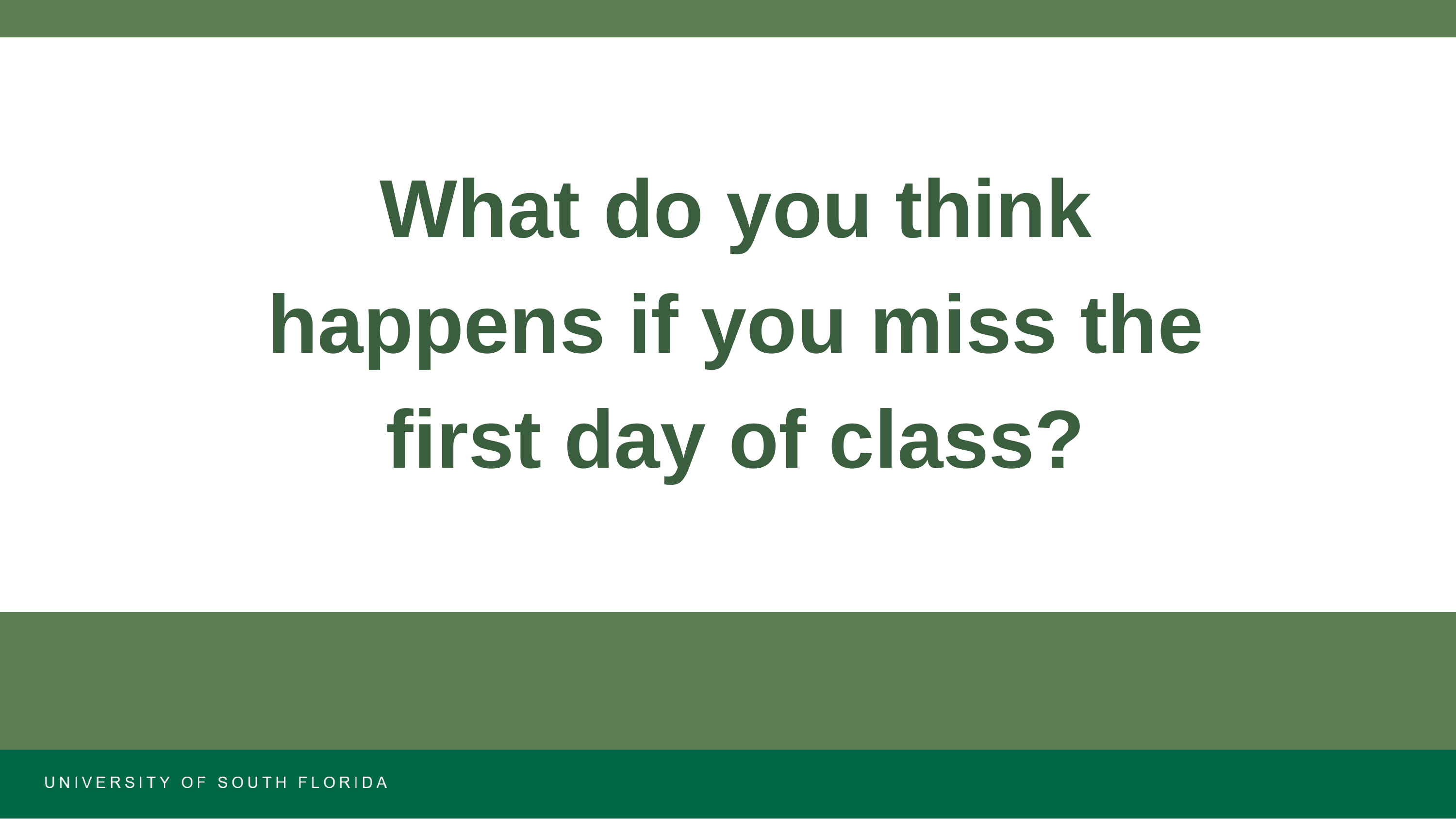

What do you think happens if you miss the first day of class?